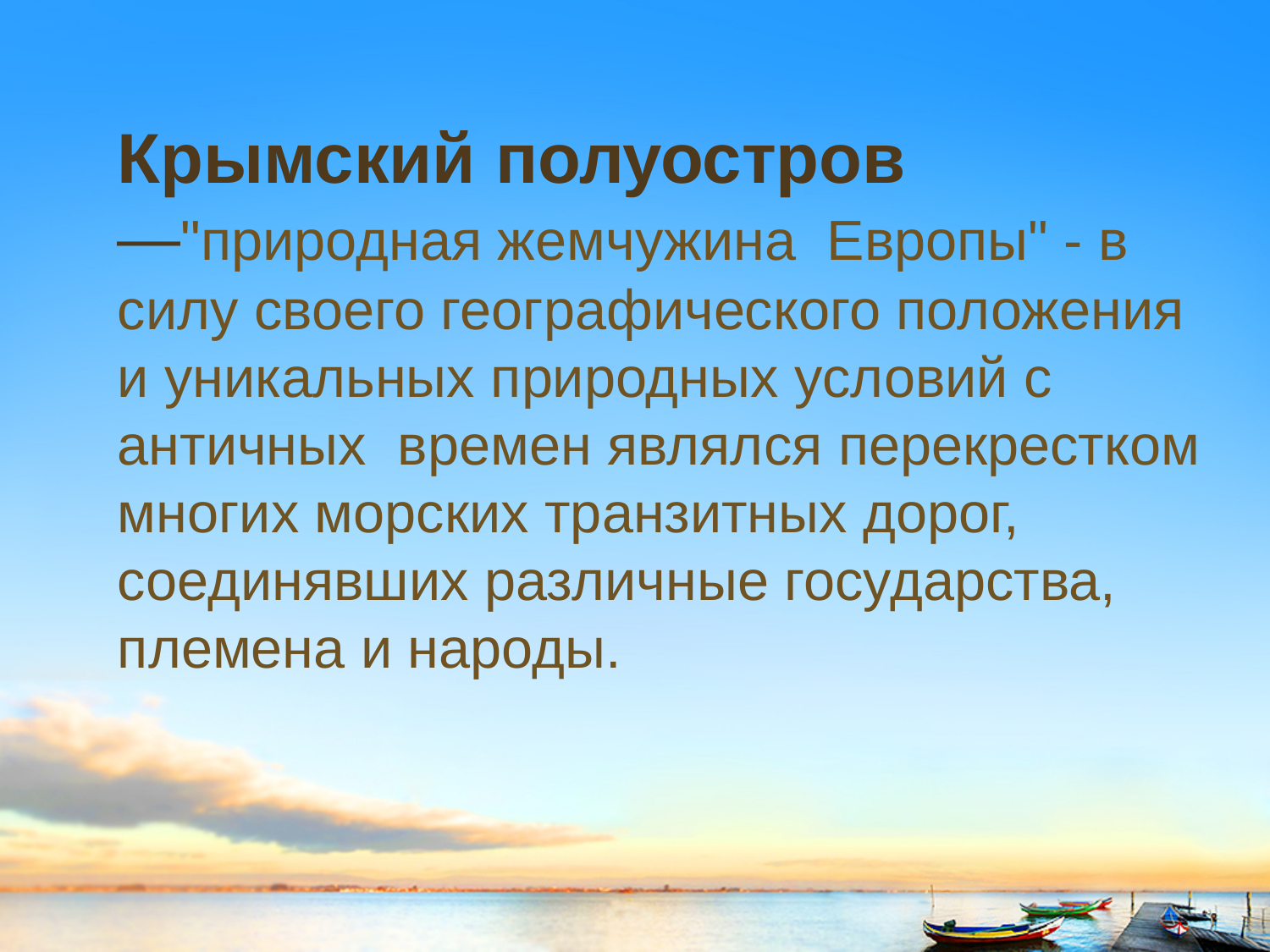

Крымский полуостров —"природная жемчужина  Европы" - в силу своего географического положения и уникальных природных условий с античных  времен являлся перекрестком многих морских транзитных дорог, соединявших различные государства, племена и народы.